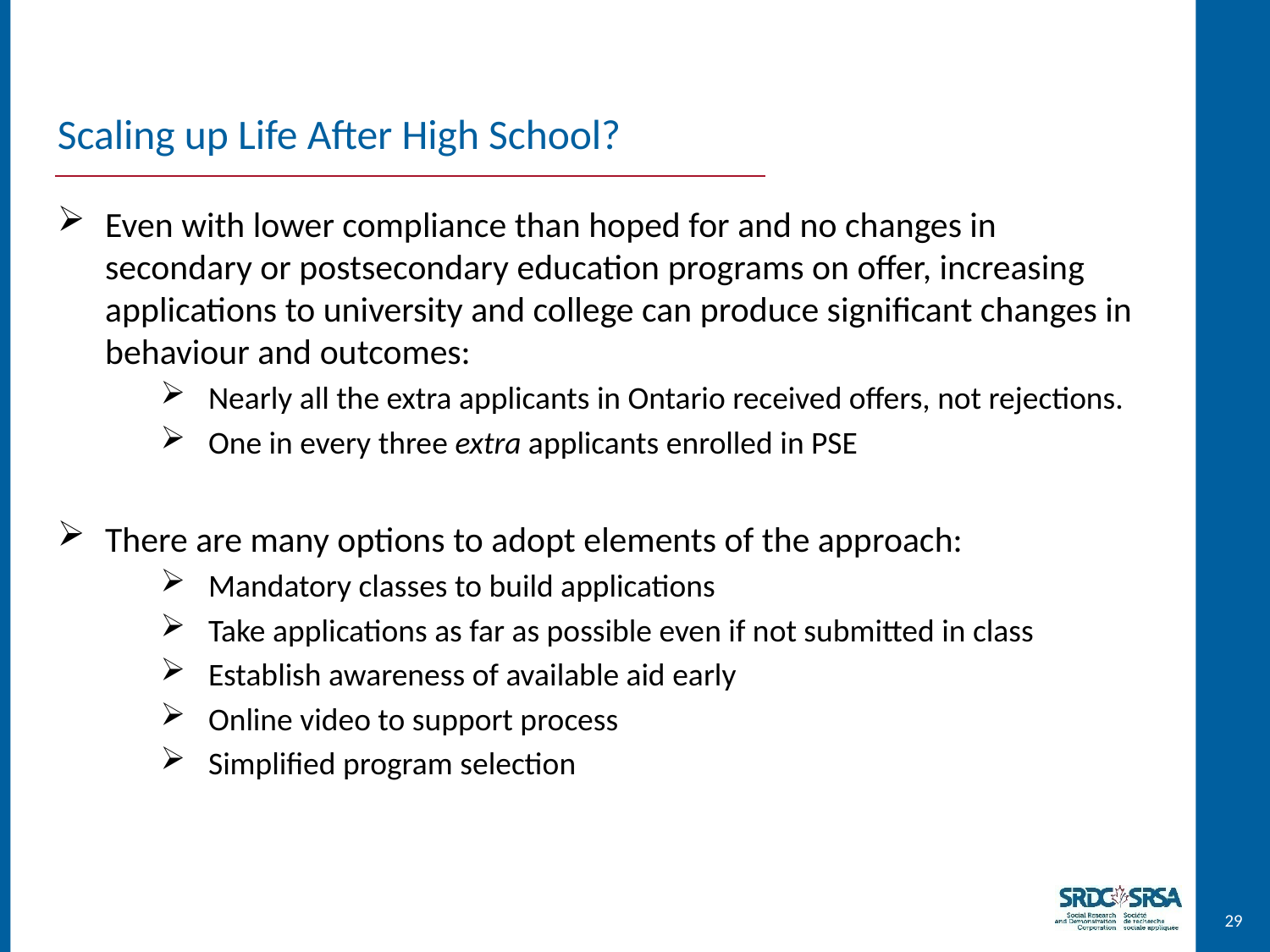

Scaling up Life After High School?
Even with lower compliance than hoped for and no changes in secondary or postsecondary education programs on offer, increasing applications to university and college can produce significant changes in behaviour and outcomes:
Nearly all the extra applicants in Ontario received offers, not rejections.
One in every three extra applicants enrolled in PSE

There are many options to adopt elements of the approach:
Mandatory classes to build applications
Take applications as far as possible even if not submitted in class
Establish awareness of available aid early
Online video to support process
Simplified program selection

29